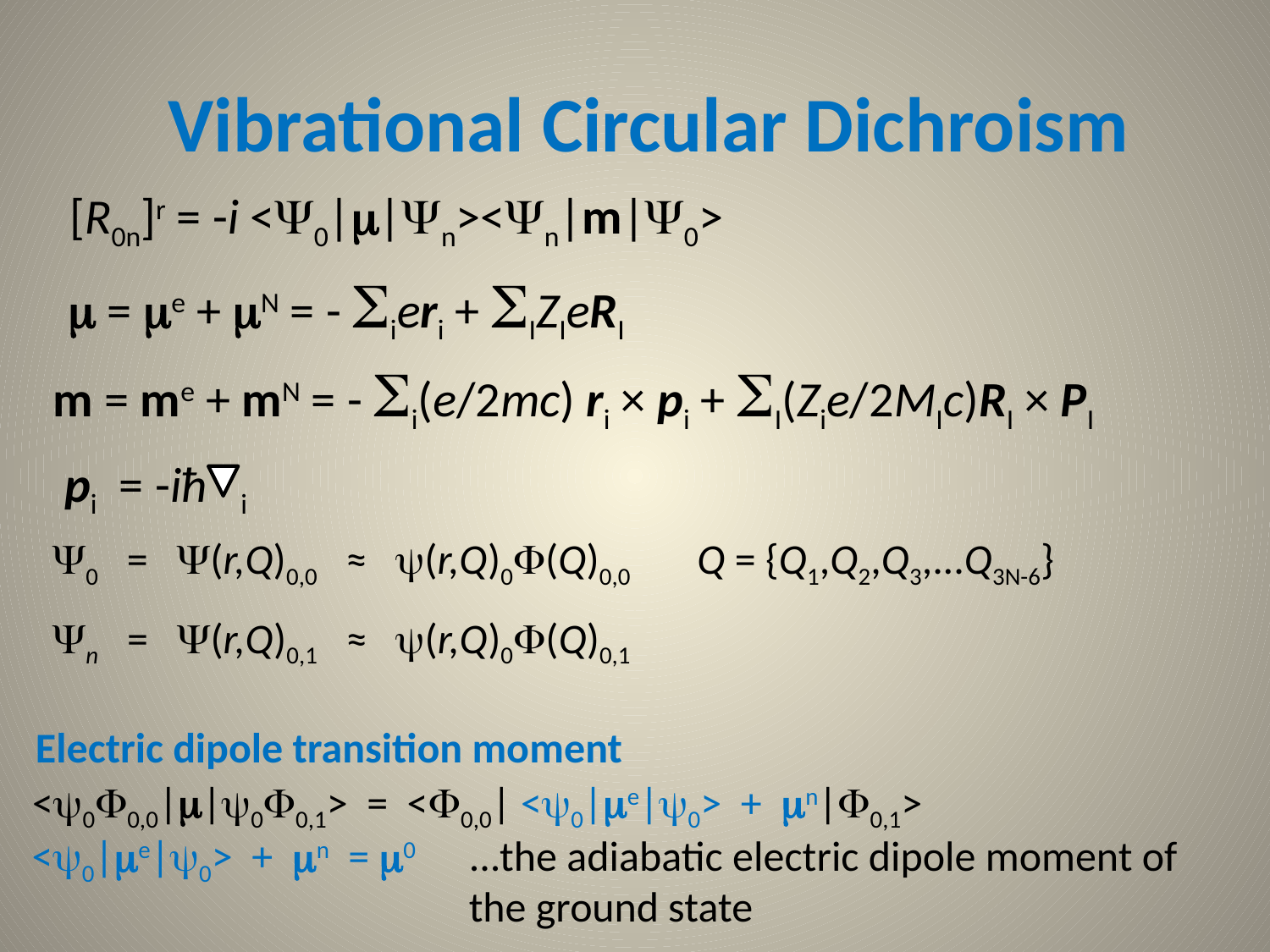

Vibrational Circular Dichroism
[R0n]r = -i <Ψ0|μ|Ψn><Ψn|m|Ψ0>
μ = μe + μN = - Σieri + ΣIZIeRI
m = me + mN = - Σi(e/2mc) ri × pi + ΣI(Zie/2MIc)RI × PI
pi  = -iħ   i

Ψ0   =   Ψ(r,Q)0,0   ≈   ψ(r,Q)0Φ(Q)0,0
Q = {Q1,Q2,Q3,...Q3N-6}
Ψn   =   Ψ(r,Q)0,1   ≈   ψ(r,Q)0Φ(Q)0,1
Electric dipole transition moment
<ψ0Φ0,0|μ|ψ0Φ0,1>  =  <Φ0,0| <ψ0|μe|ψ0>  +  μn|Φ0,1>
 <ψ0|μe|ψ0>  +  μn  = μ0
...the adiabatic electric dipole moment of the ground state